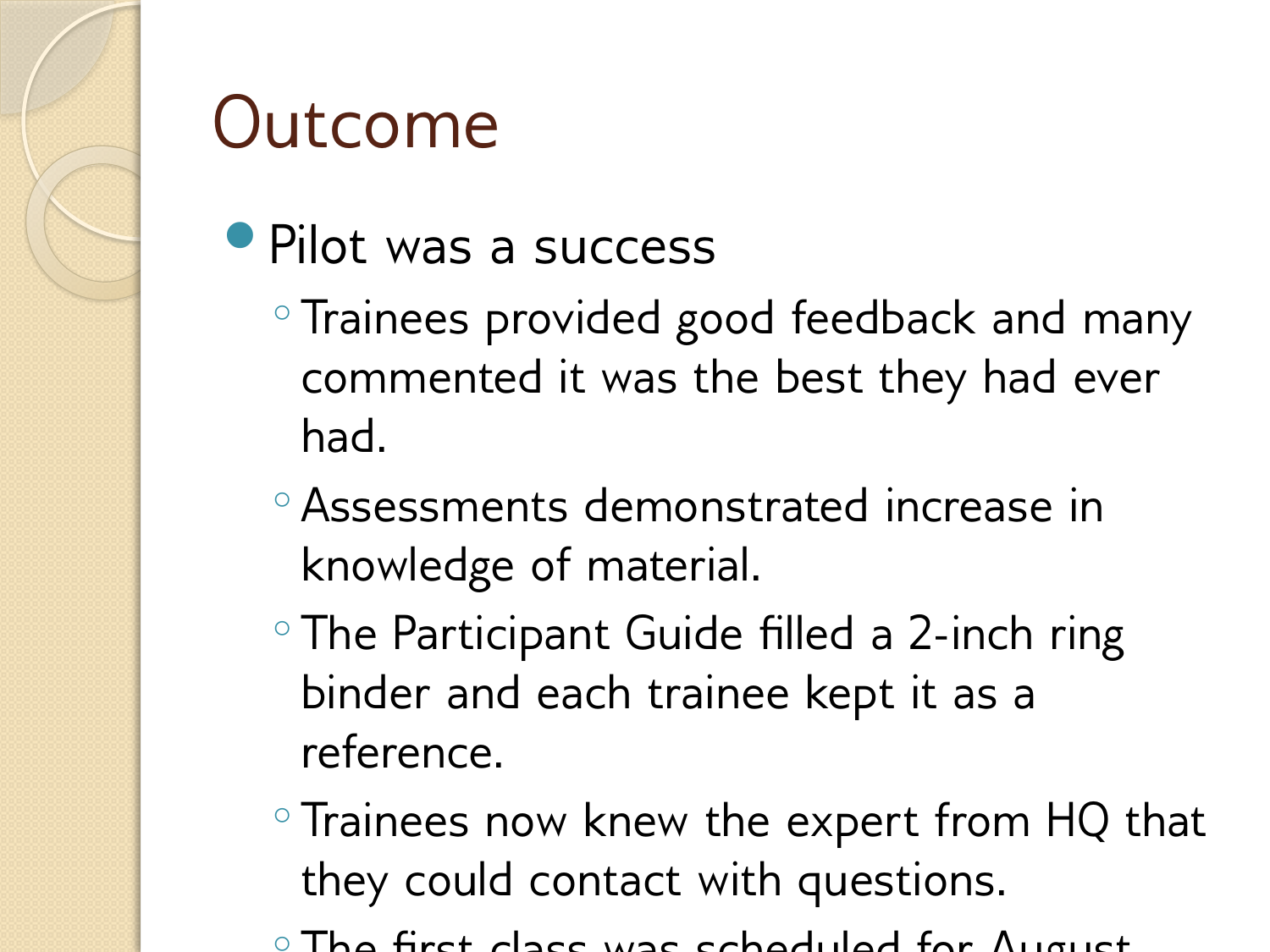

# Outcome
Pilot was a success
Trainees provided good feedback and many commented it was the best they had ever had.
Assessments demonstrated increase in knowledge of material.
The Participant Guide filled a 2-inch ring binder and each trainee kept it as a reference.
Trainees now knew the expert from HQ that they could contact with questions.
The first class was scheduled for August 2010